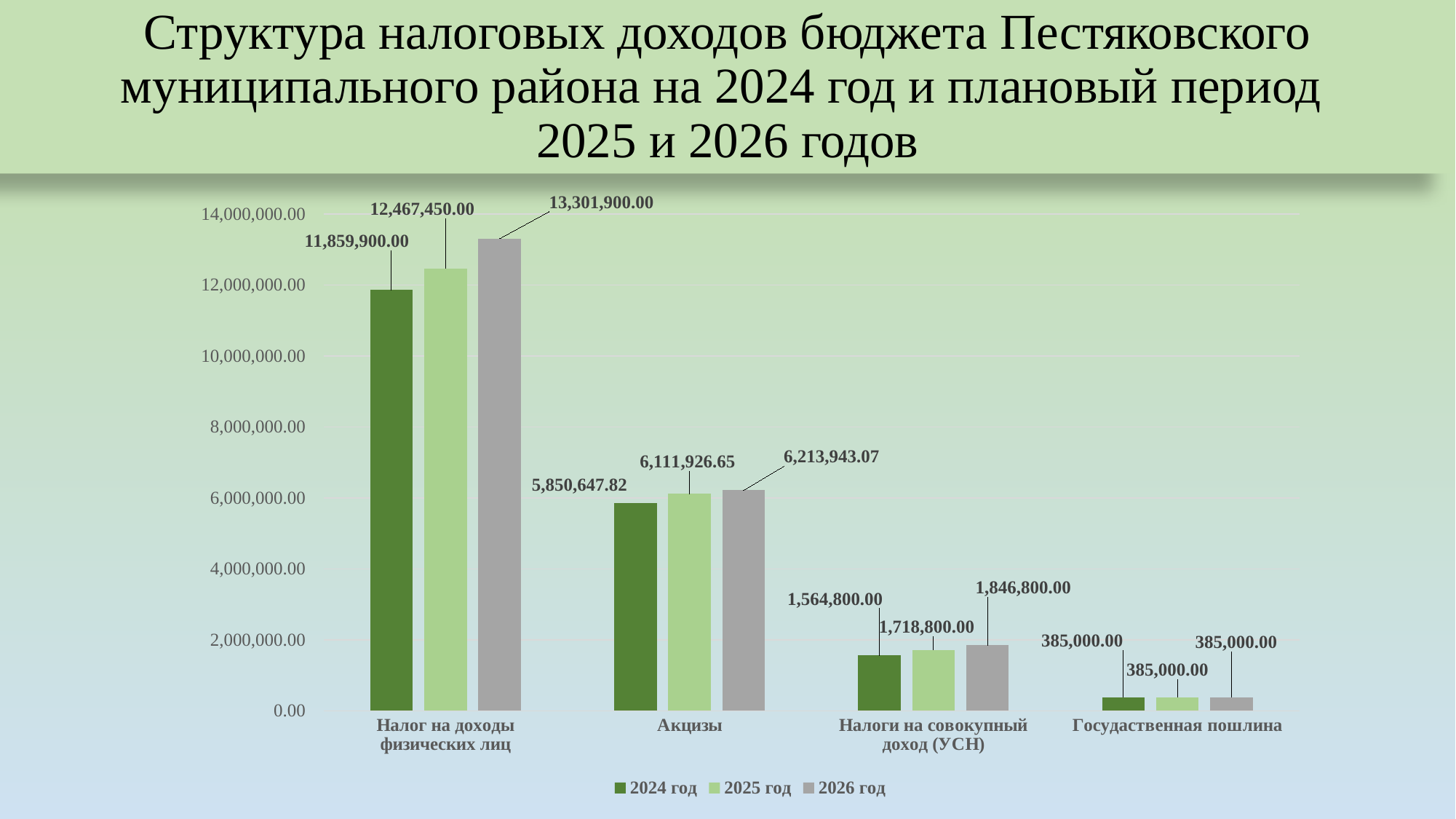

# Структура налоговых доходов бюджета Пестяковского муниципального района на 2024 год и плановый период 2025 и 2026 годов

### Chart

| Category | 2024 год | 2025 год | 2026 год |
|---|---|---|---|
| Налог на доходы физических лиц | 11859900.0 | 12467450.0 | 13301900.0 |
| Акцизы | 5850647.82 | 6111926.65 | 6213943.07 |
| Налоги на совокупный доход (УСН) | 1564800.0 | 1718800.0 | 1846800.0 |
| Госудаственная пошлина | 385000.0 | 385000.0 | 385000.0 |